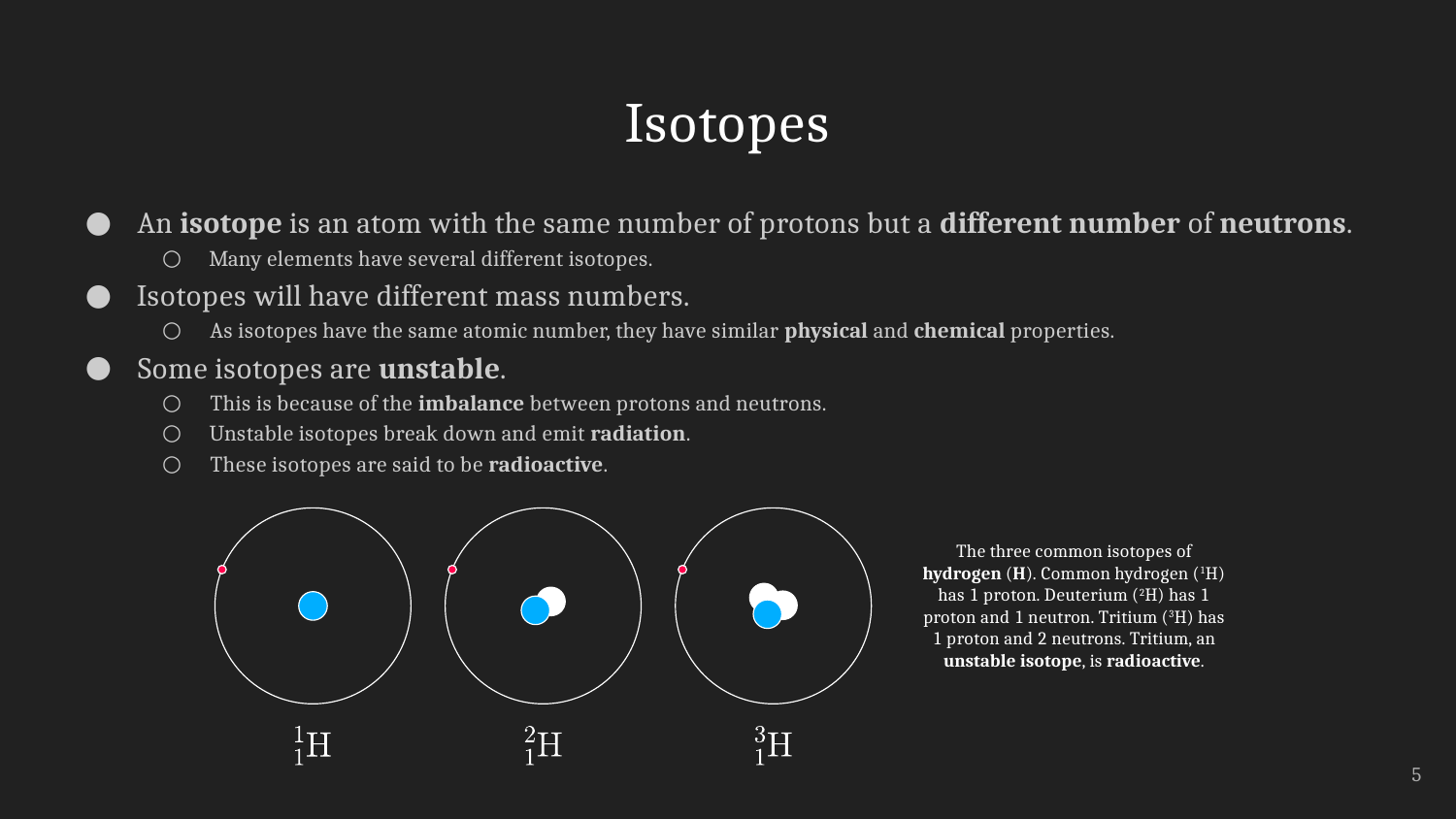

# Isotopes
An isotope is an atom with the same number of protons but a different number of neutrons.
Many elements have several different isotopes.
Isotopes will have different mass numbers.
As isotopes have the same atomic number, they have similar physical and chemical properties.
Some isotopes are unstable.
This is because of the imbalance between protons and neutrons.
Unstable isotopes break down and emit radiation.
These isotopes are said to be radioactive.

The three common isotopes of hydrogen (H). Common hydrogen (1H) has 1 proton. Deuterium (2H) has 1 proton and 1 neutron. Tritium (3H) has 1 proton and 2 neutrons. Tritium, an unstable isotope, is radioactive.
5